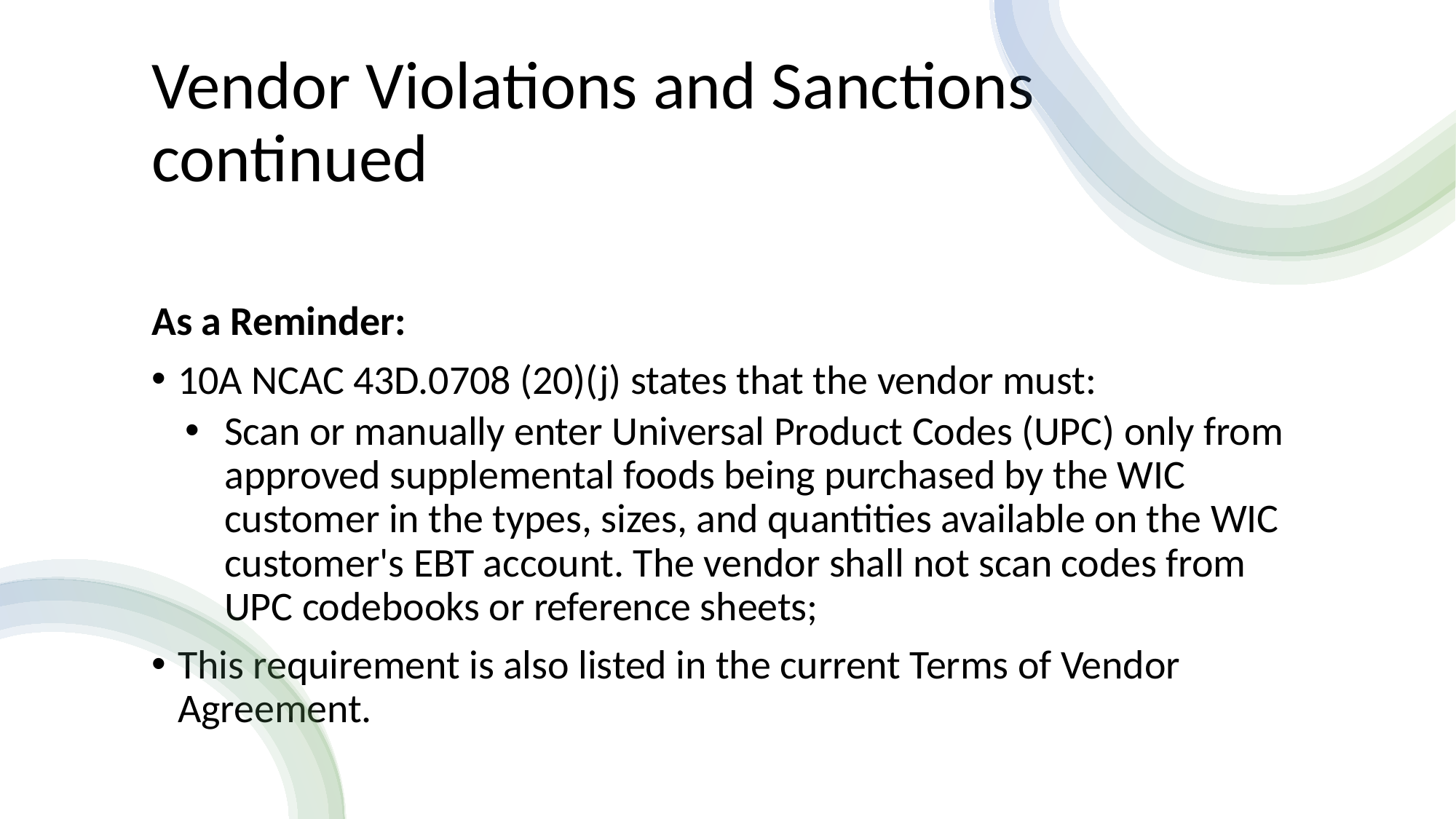

# Vendor Violations and Sanctions continued

As a Reminder:
10A NCAC 43D.0708 (20)(j) states that the vendor must:
Scan or manually enter Universal Product Codes (UPC) only from approved supplemental foods being purchased by the WIC customer in the types, sizes, and quantities available on the WIC customer's EBT account. The vendor shall not scan codes from UPC codebooks or reference sheets;
This requirement is also listed in the current Terms of Vendor Agreement.